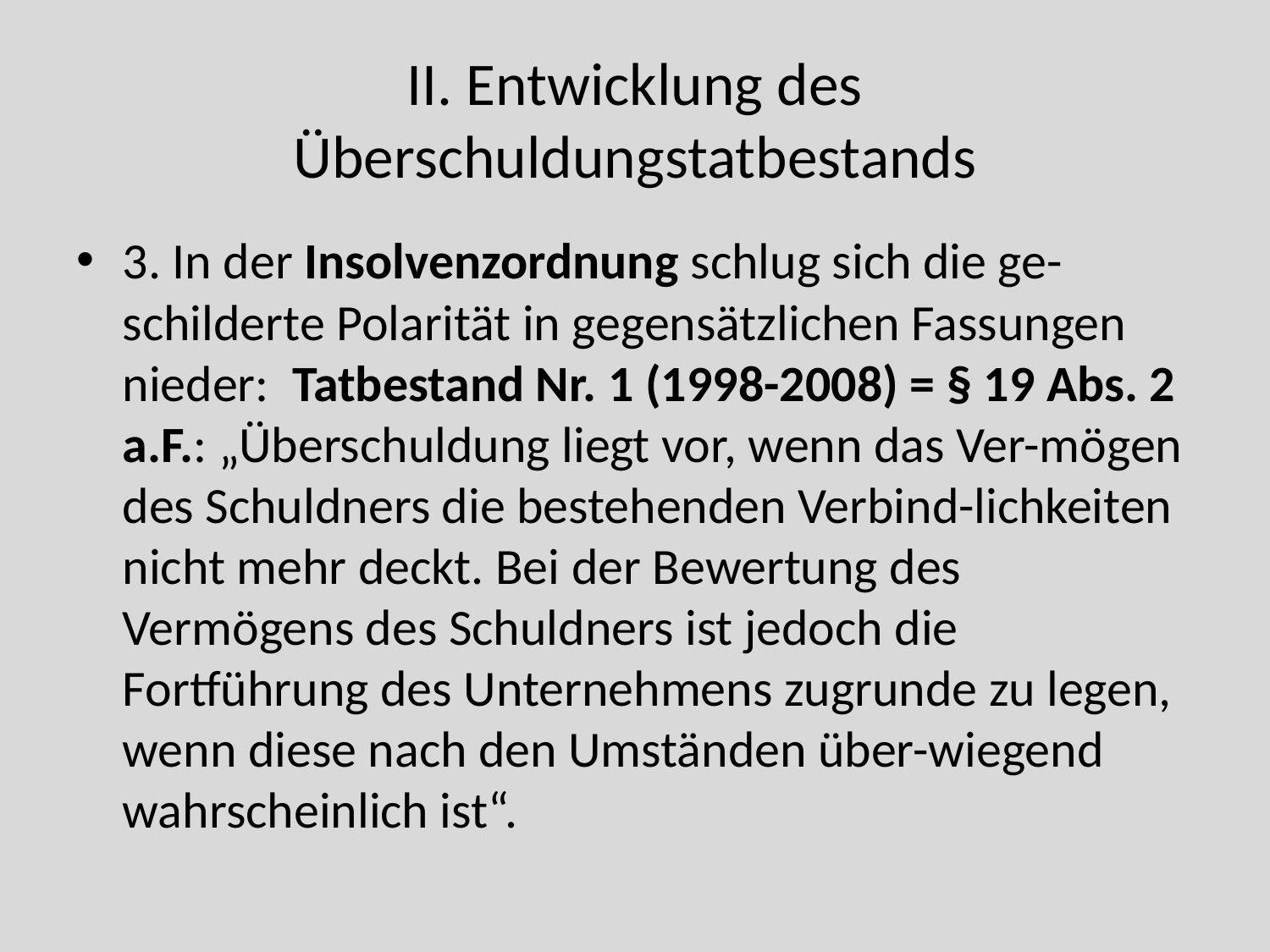

# II. Entwicklung des Überschuldungstatbestands
3. In der Insolvenzordnung schlug sich die ge-schilderte Polarität in gegensätzlichen Fassungen nieder:  Tatbestand Nr. 1 (1998-2008) = § 19 Abs. 2 a.F.: „Überschuldung liegt vor, wenn das Ver-mögen des Schuldners die bestehenden Verbind-lichkeiten nicht mehr deckt. Bei der Bewertung des Vermögens des Schuldners ist jedoch die Fortführung des Unternehmens zugrunde zu legen, wenn diese nach den Umständen über-wiegend wahrscheinlich ist“.